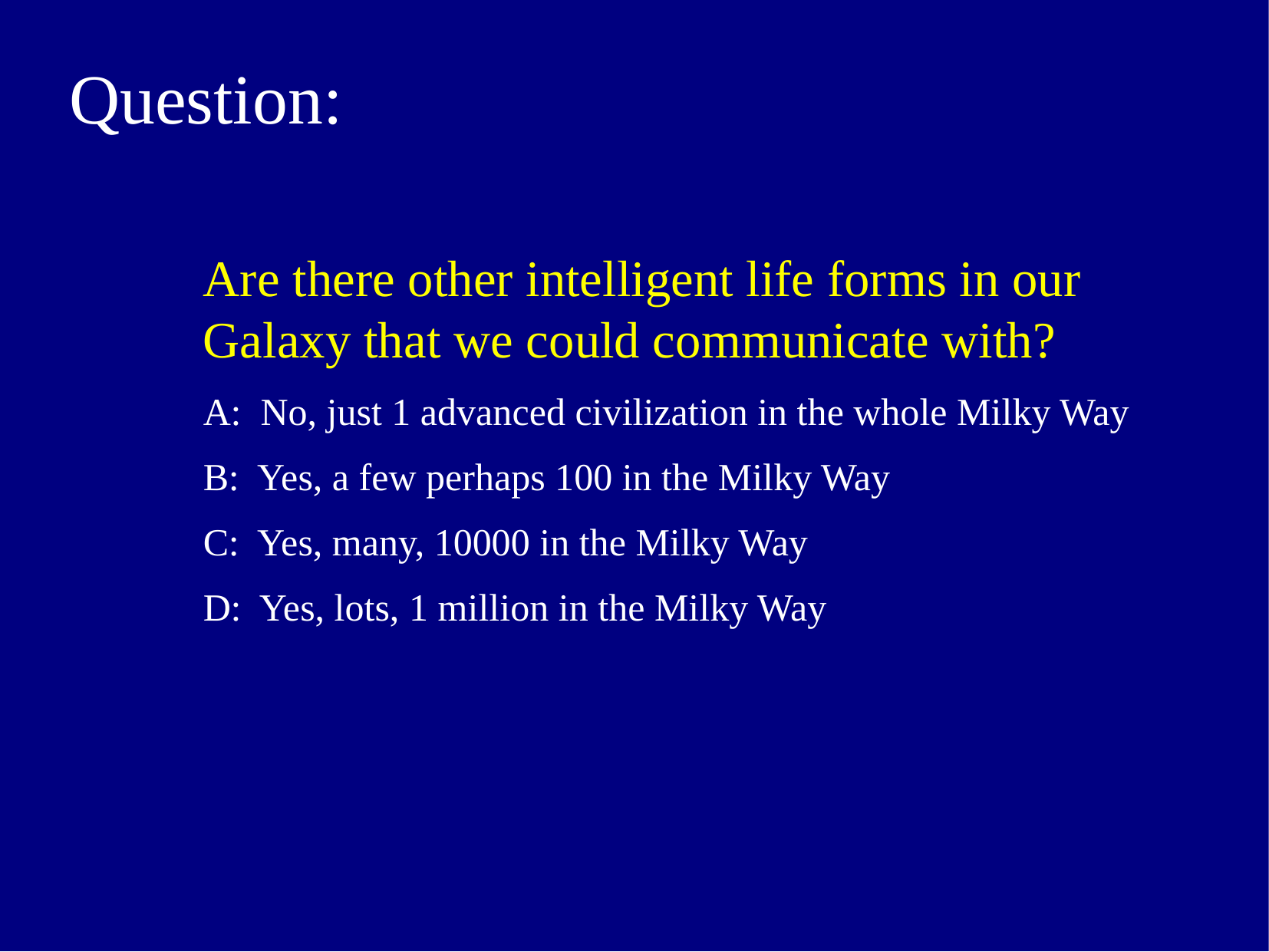

# Question:
Are there other intelligent life forms in our Galaxy that we could communicate with?
A:  No, just 1 advanced civilization in the whole Milky Way
B:  Yes, a few perhaps 100 in the Milky Way
C:  Yes, many, 10000 in the Milky Way
D:  Yes, lots, 1 million in the Milky Way